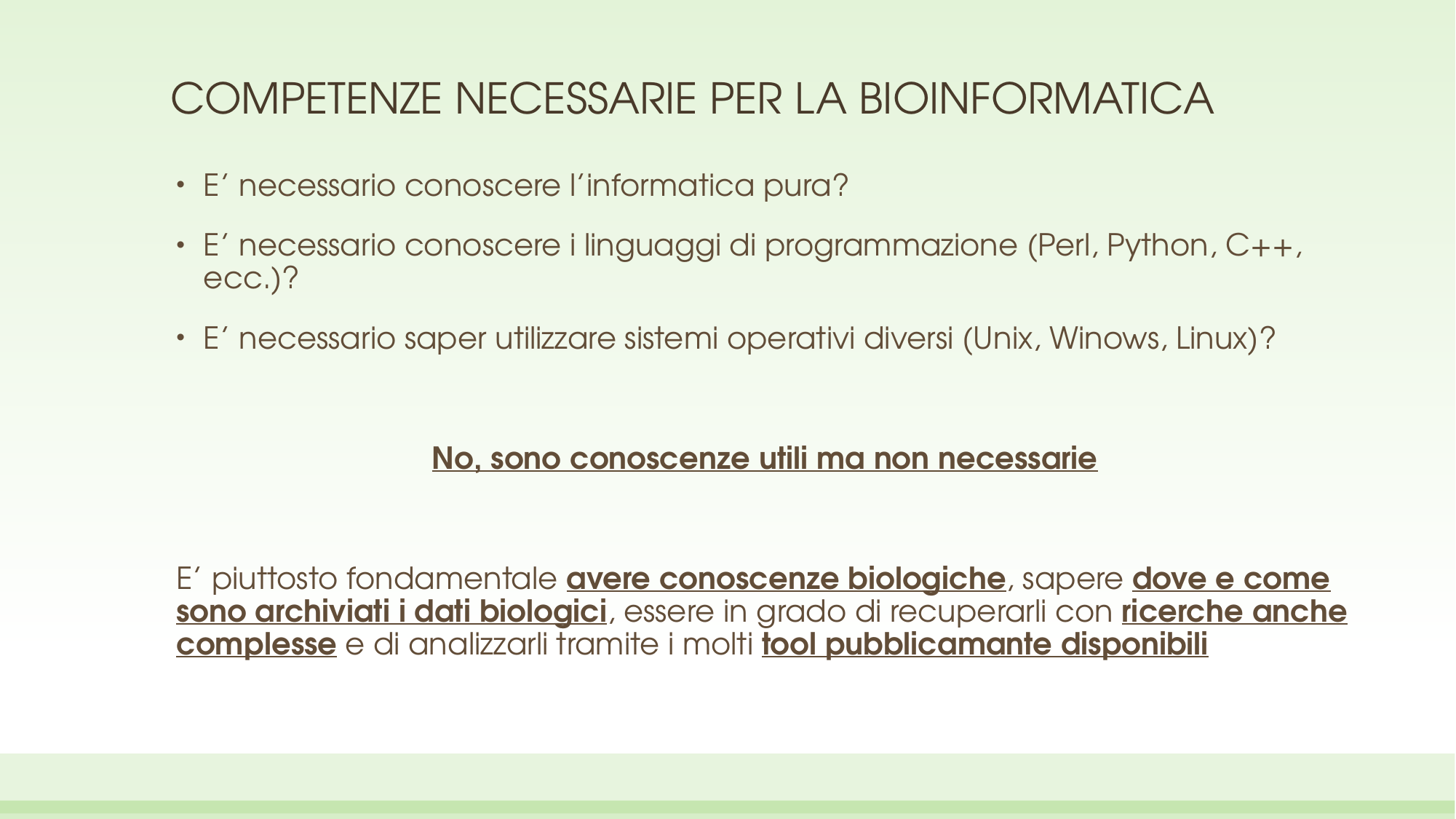

# COMPETENZE NECESSARIE PER LA BIOINFORMATICA
E’ necessario conoscere l’informatica pura?
E’ necessario conoscere i linguaggi di programmazione (Perl, Python, C++, ecc.)?
E’ necessario saper utilizzare sistemi operativi diversi (Unix, Winows, Linux)?

No, sono conoscenze utili ma non necessarie

E’ piuttosto fondamentale avere conoscenze biologiche, sapere dove e come sono archiviati i dati biologici, essere in grado di recuperarli con ricerche anche complesse e di analizzarli tramite i molti tool pubblicamante disponibili